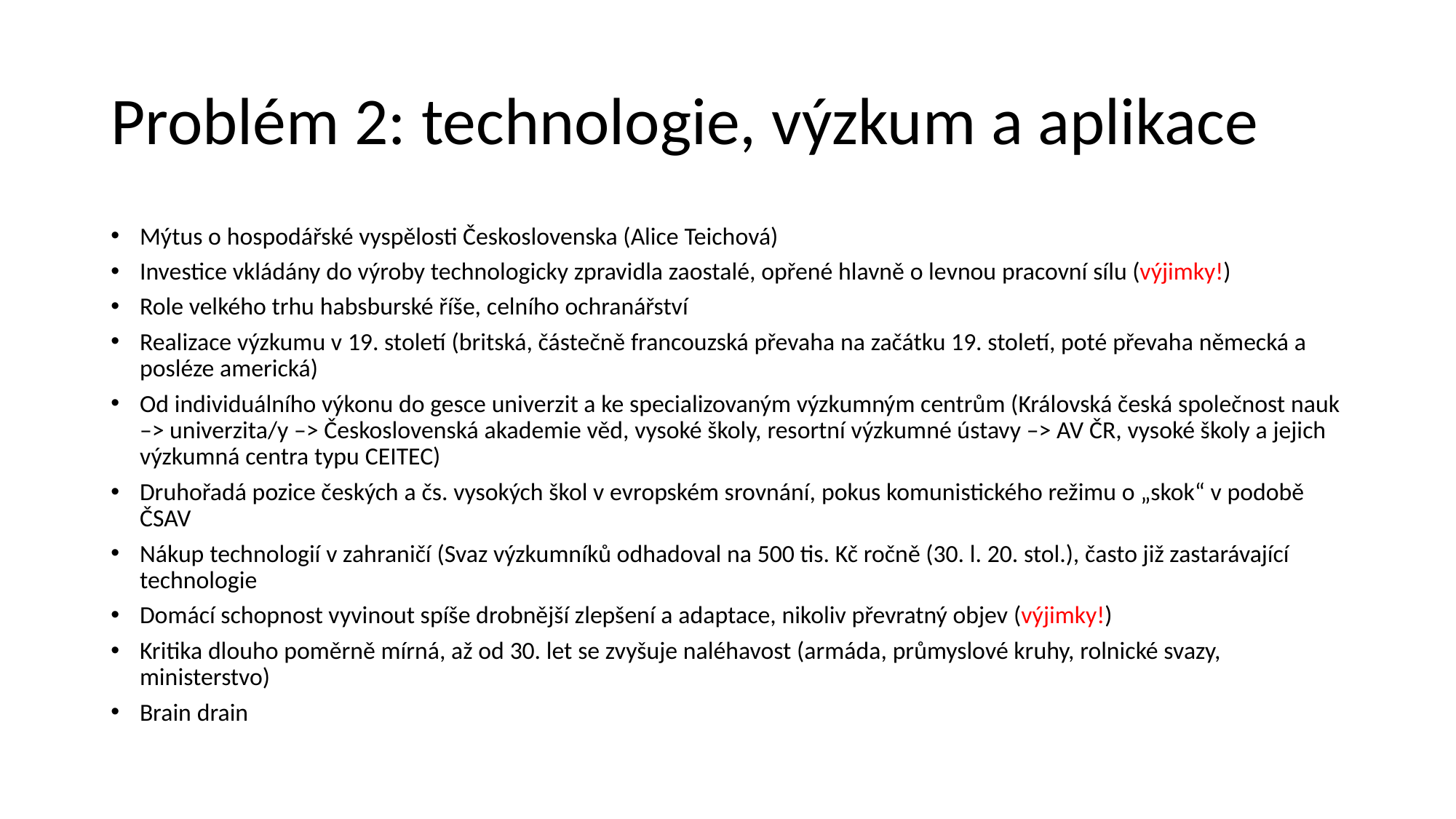

# Problém 2: technologie, výzkum a aplikace
Mýtus o hospodářské vyspělosti Československa (Alice Teichová)
Investice vkládány do výroby technologicky zpravidla zaostalé, opřené hlavně o levnou pracovní sílu (výjimky!)
Role velkého trhu habsburské říše, celního ochranářství
Realizace výzkumu v 19. století (britská, částečně francouzská převaha na začátku 19. století, poté převaha německá a posléze americká)
Od individuálního výkonu do gesce univerzit a ke specializovaným výzkumným centrům (Královská česká společnost nauk –˃ univerzita/y –˃ Československá akademie věd, vysoké školy, resortní výzkumné ústavy –˃ AV ČR, vysoké školy a jejich výzkumná centra typu CEITEC)
Druhořadá pozice českých a čs. vysokých škol v evropském srovnání, pokus komunistického režimu o „skok“ v podobě ČSAV
Nákup technologií v zahraničí (Svaz výzkumníků odhadoval na 500 tis. Kč ročně (30. l. 20. stol.), často již zastarávající technologie
Domácí schopnost vyvinout spíše drobnější zlepšení a adaptace, nikoliv převratný objev (výjimky!)
Kritika dlouho poměrně mírná, až od 30. let se zvyšuje naléhavost (armáda, průmyslové kruhy, rolnické svazy, ministerstvo)
Brain drain